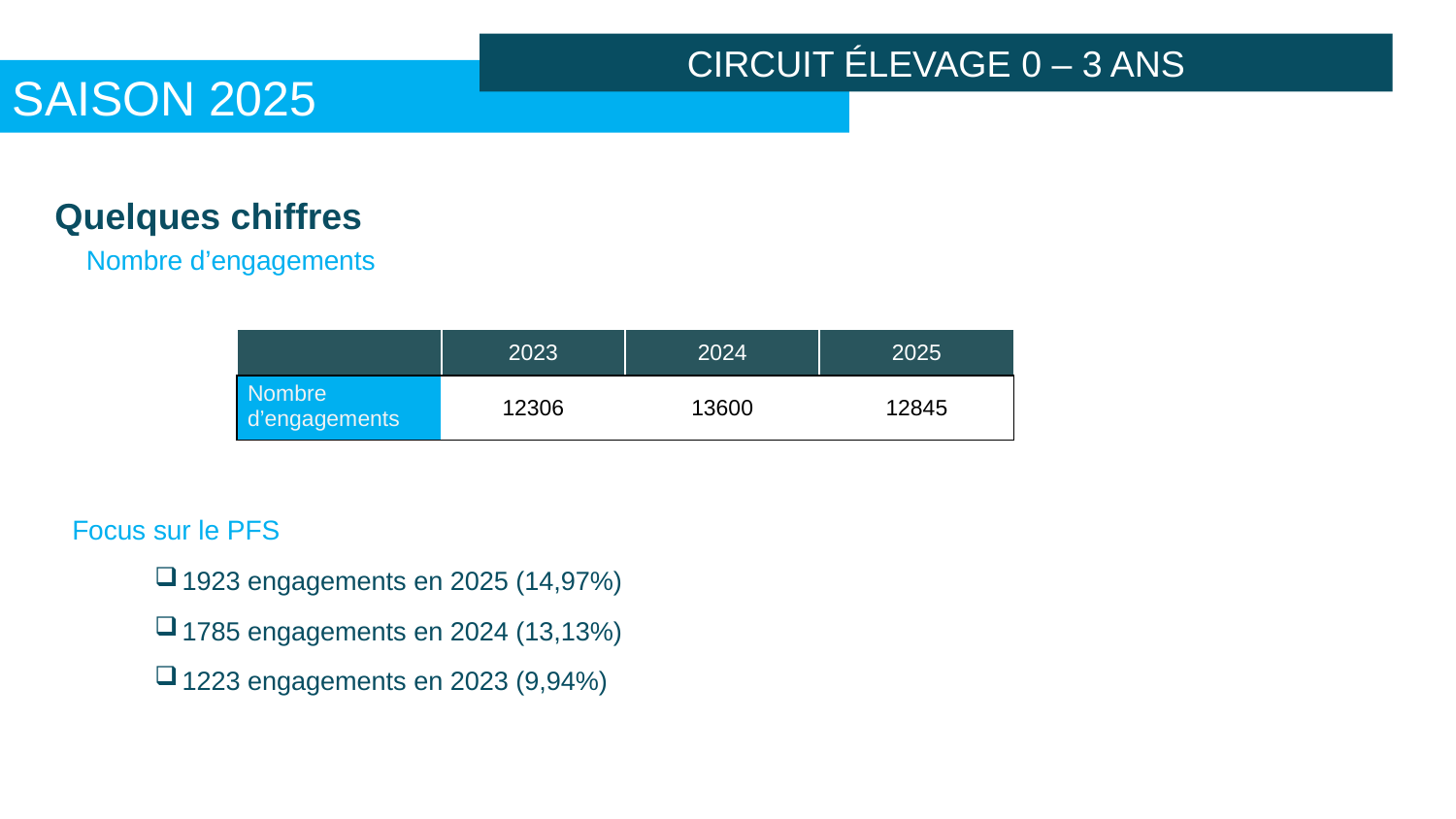

ÉLEVAGE
Circuit élevage 0 – 3 ans
Saison 2025
Quelques chiffres
Nombre d’engagements

|  | 2023 | 2024 | 2025 |
| --- | --- | --- | --- |
| Nombre d’engagements | 12306 | 13600 | 12845 |
Focus sur le PFS
1923 engagements en 2025 (14,97%)
1785 engagements en 2024 (13,13%)
1223 engagements en 2023 (9,94%)